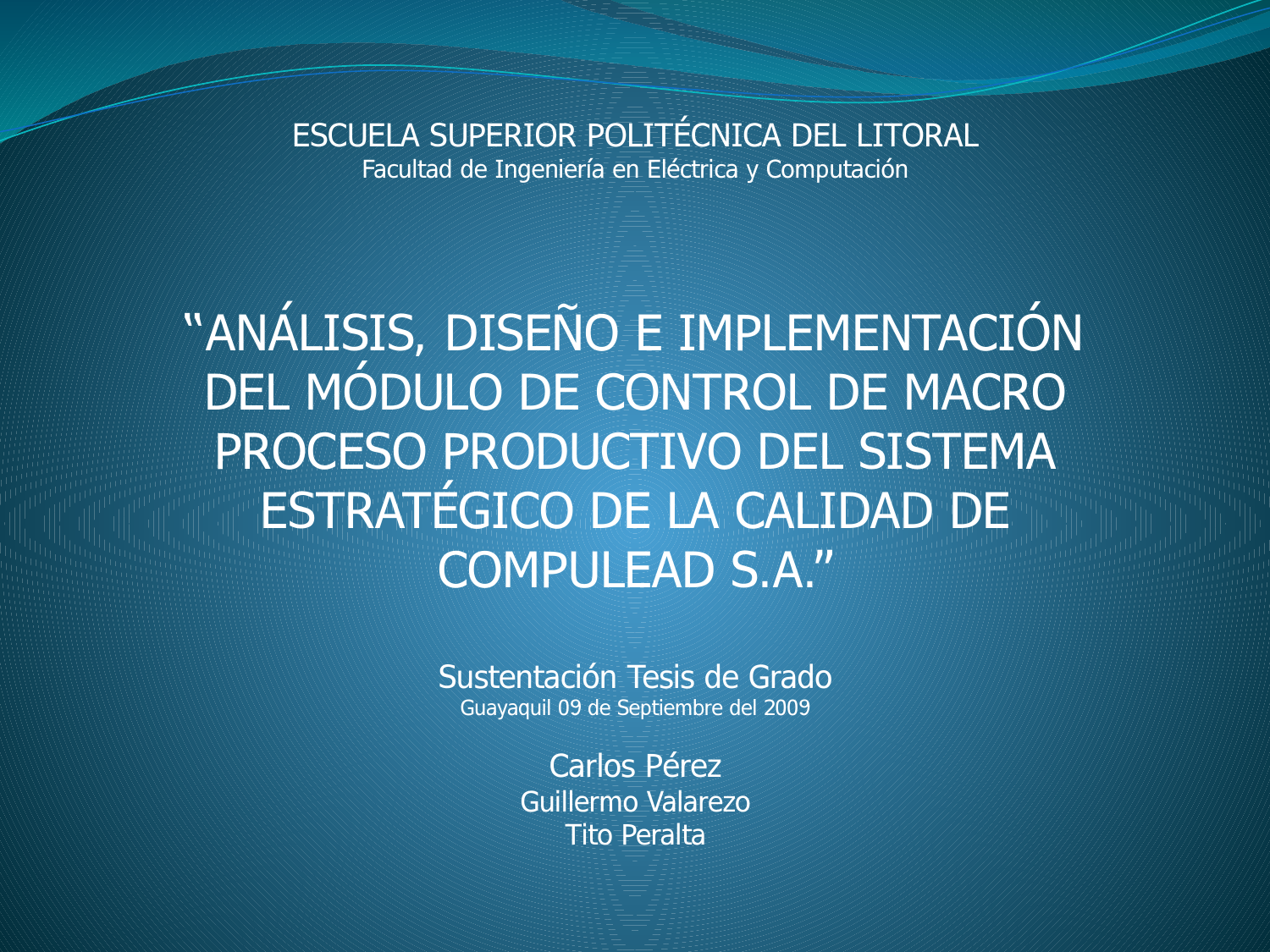

ESCUELA SUPERIOR POLITÉCNICA DEL LITORAL
Facultad de Ingeniería en Eléctrica y Computación

“ANÁLISIS, DISEÑO E IMPLEMENTACIÓN DEL MÓDULO DE CONTROL DE MACRO PROCESO PRODUCTIVO DEL SISTEMA ESTRATÉGICO DE LA CALIDAD DE COMPULEAD S.A.”

Sustentación Tesis de Grado
Guayaquil 09 de Septiembre del 2009

Carlos Pérez
Guillermo Valarezo
Tito Peralta
#